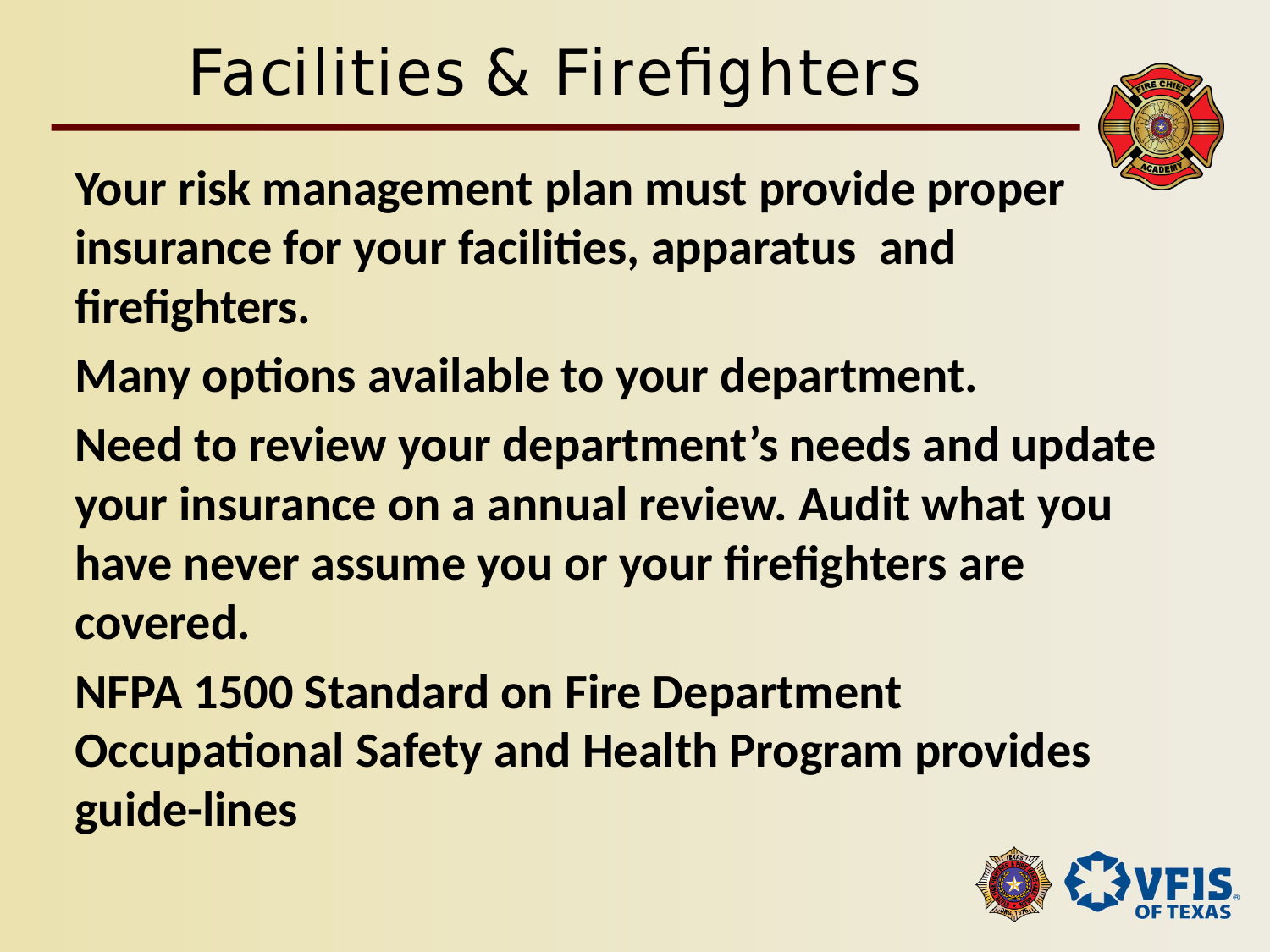

# Facilities & Firefighters
Your risk management plan must provide proper insurance for your facilities, apparatus  and firefighters.
Many options available to your department.
Need to review your department’s needs and update your insurance on a annual review. Audit what you have never assume you or your firefighters are covered.
NFPA 1500 Standard on Fire Department Occupational Safety and Health Program provides guide-lines